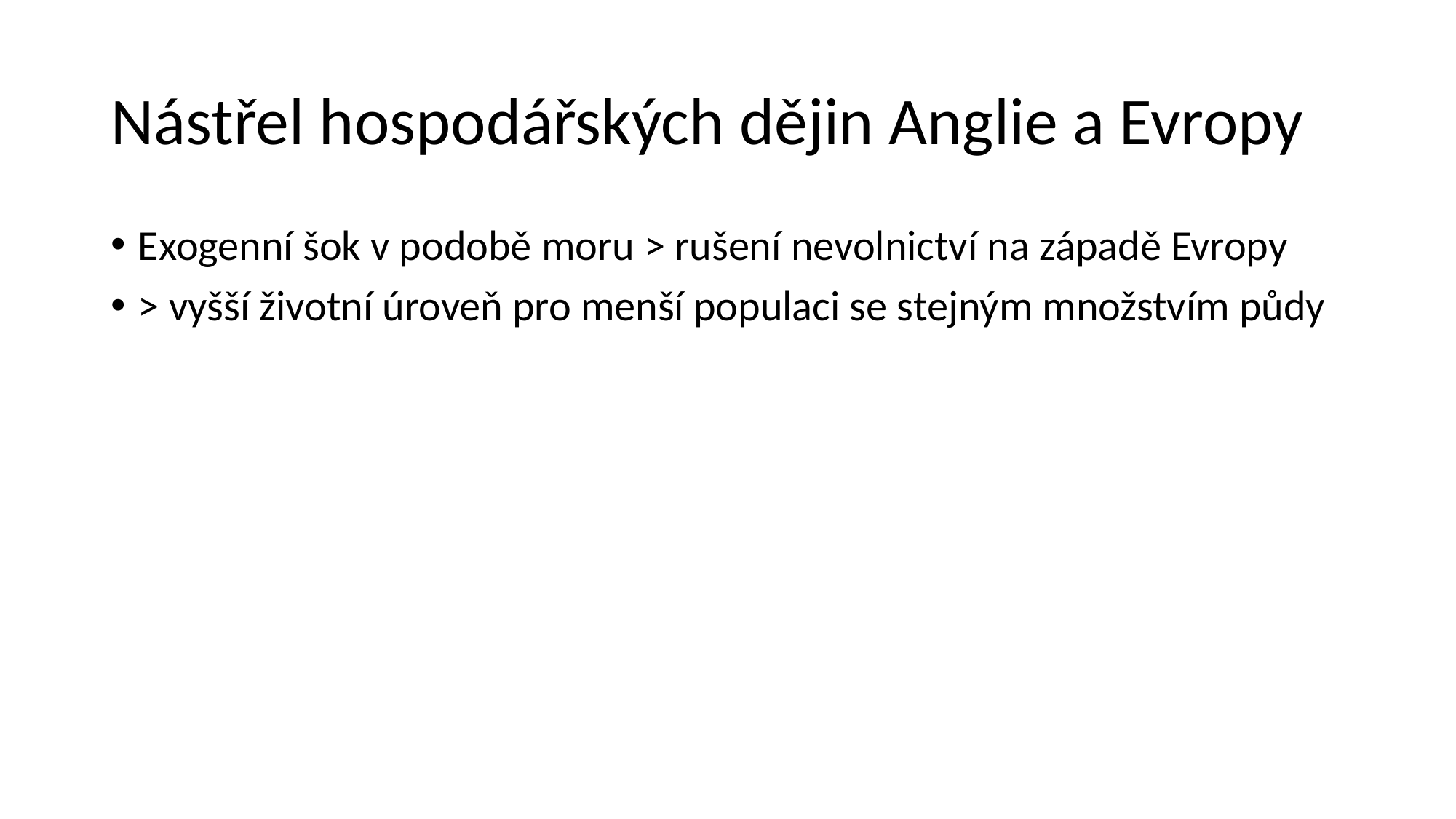

# Nástřel hospodářských dějin Anglie a Evropy
Exogenní šok v podobě moru > rušení nevolnictví na západě Evropy
> vyšší životní úroveň pro menší populaci se stejným množstvím půdy